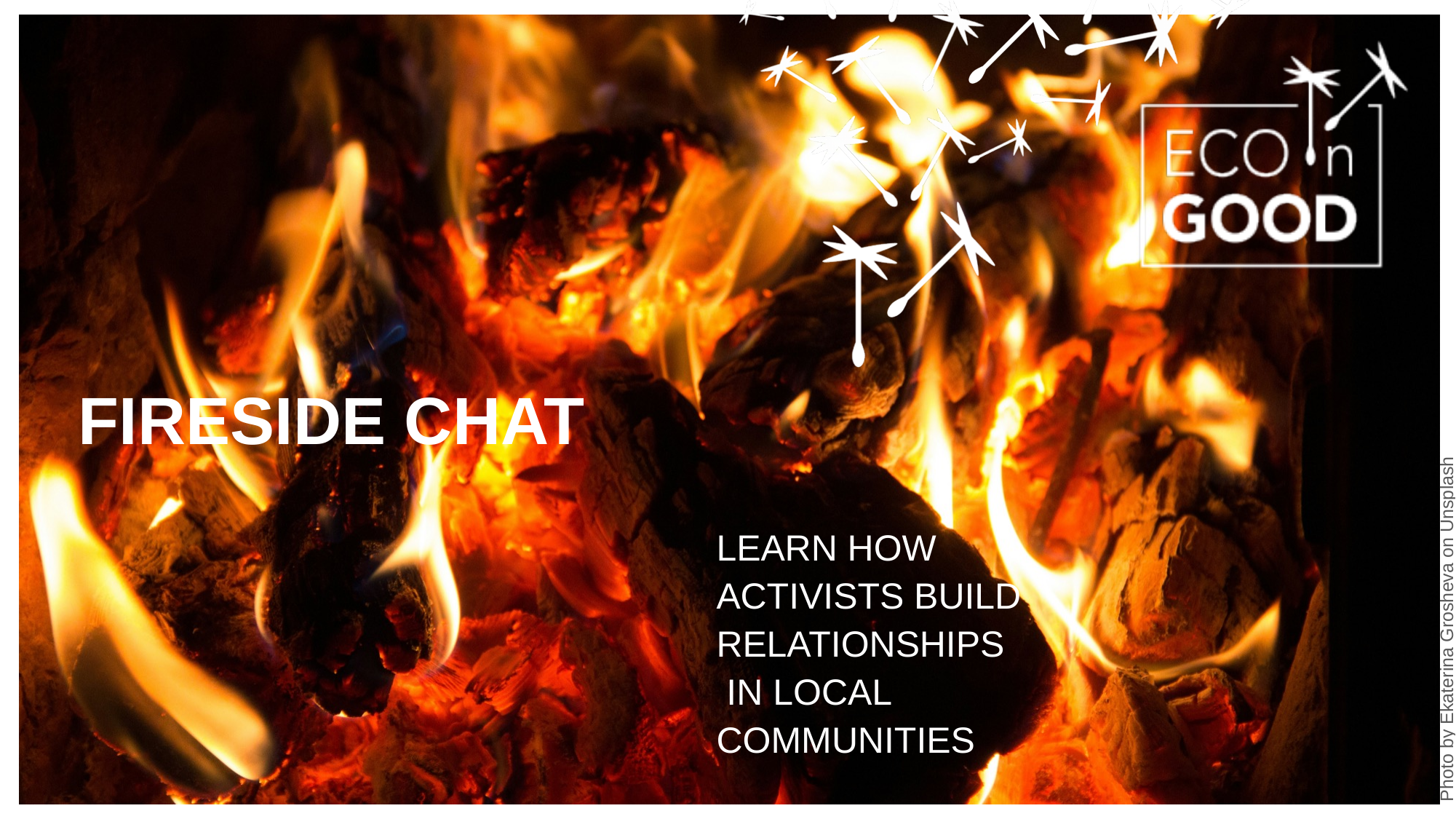

# Fireside chat
Learn how
activists build
relationships
 in local
communities
Photo by Ekaterina Grosheva on Unsplash